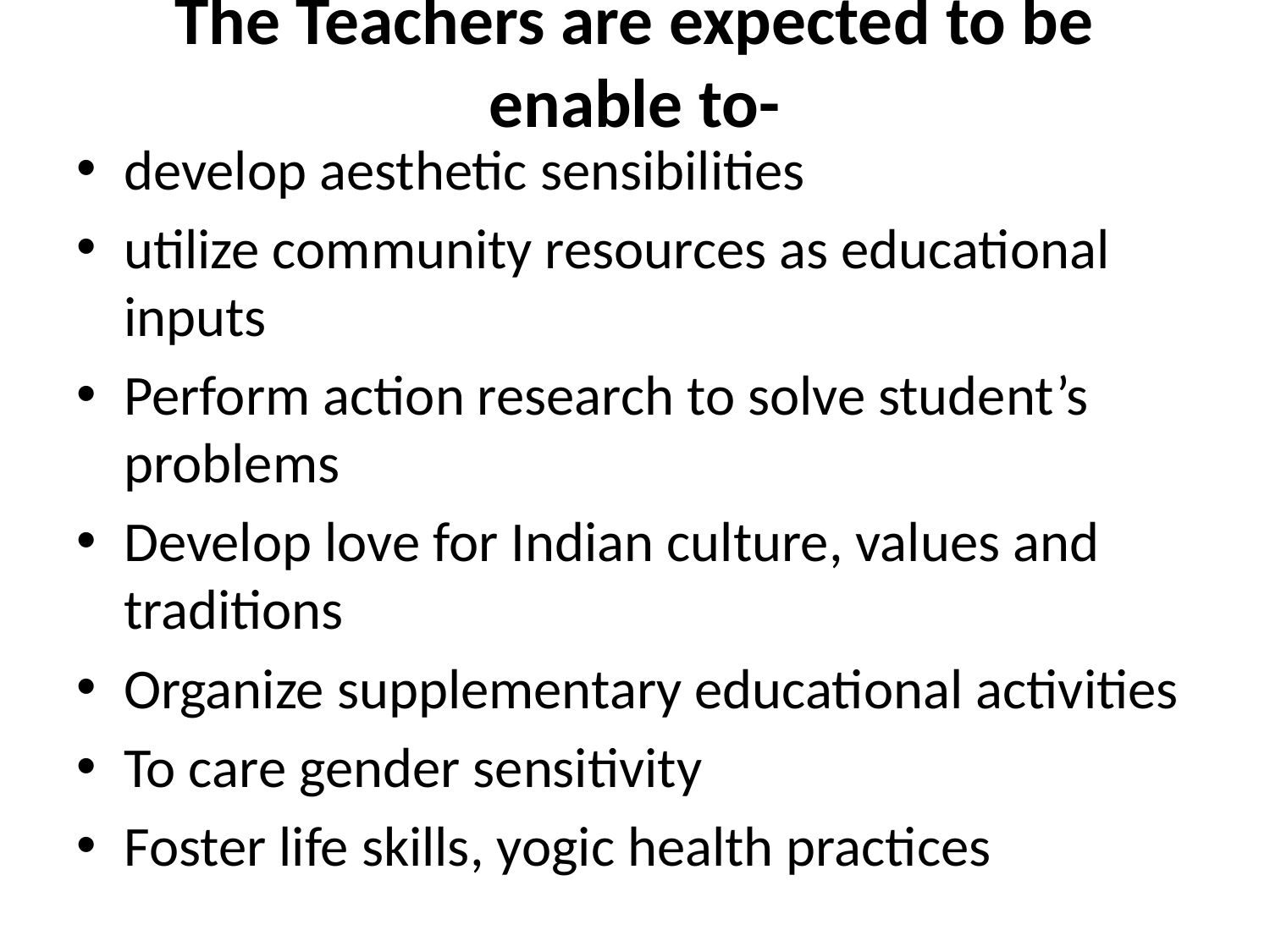

# The Teachers are expected to be enable to-
develop aesthetic sensibilities
utilize community resources as educational inputs
Perform action research to solve student’s problems
Develop love for Indian culture, values and traditions
Organize supplementary educational activities
To care gender sensitivity
Foster life skills, yogic health practices